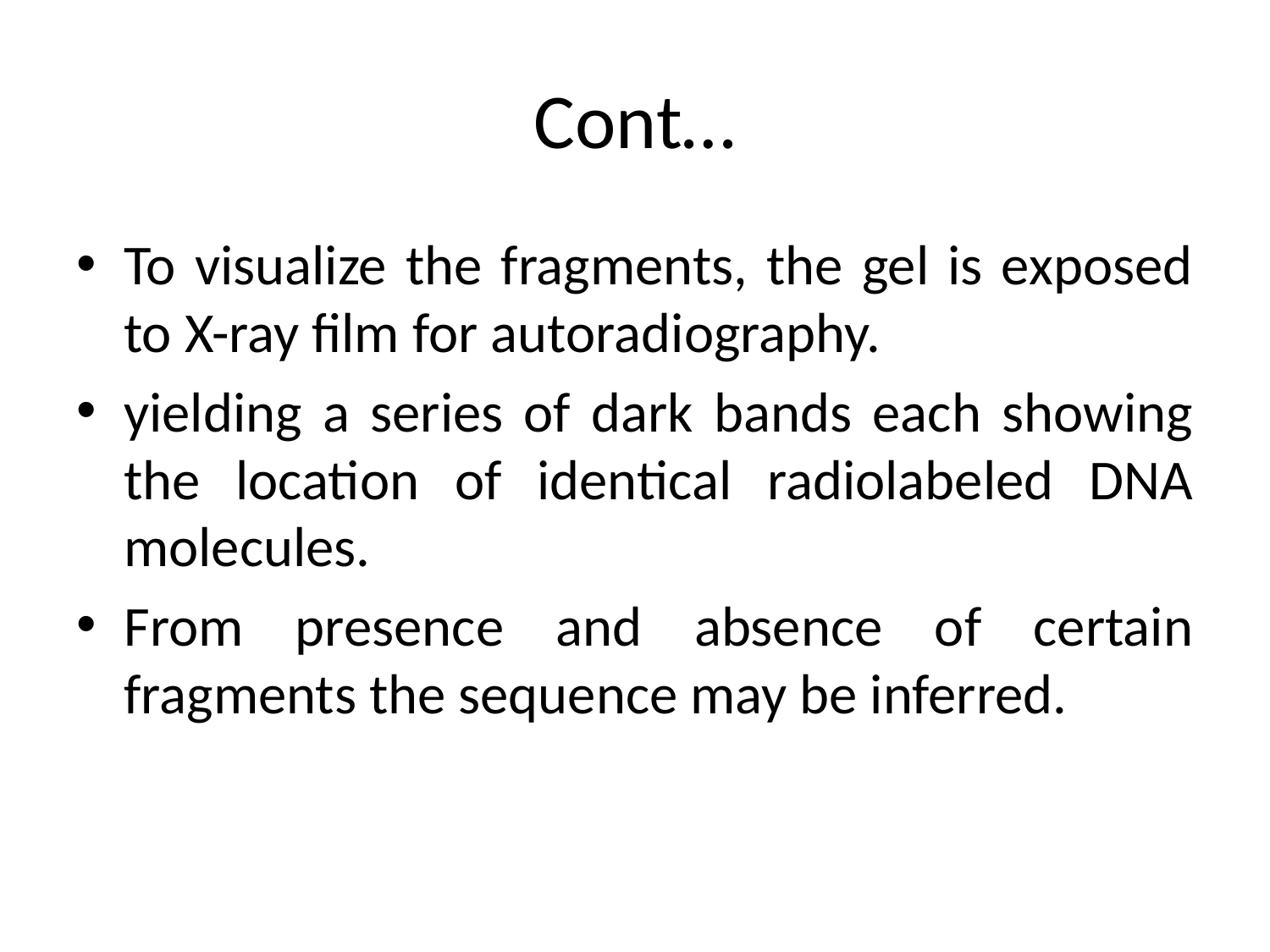

# Cont…
To visualize the fragments, the gel is exposed to X-ray film for autoradiography.
yielding a series of dark bands each showing the location of identical radiolabeled DNA molecules.
From presence and absence of certain fragments the sequence may be inferred.